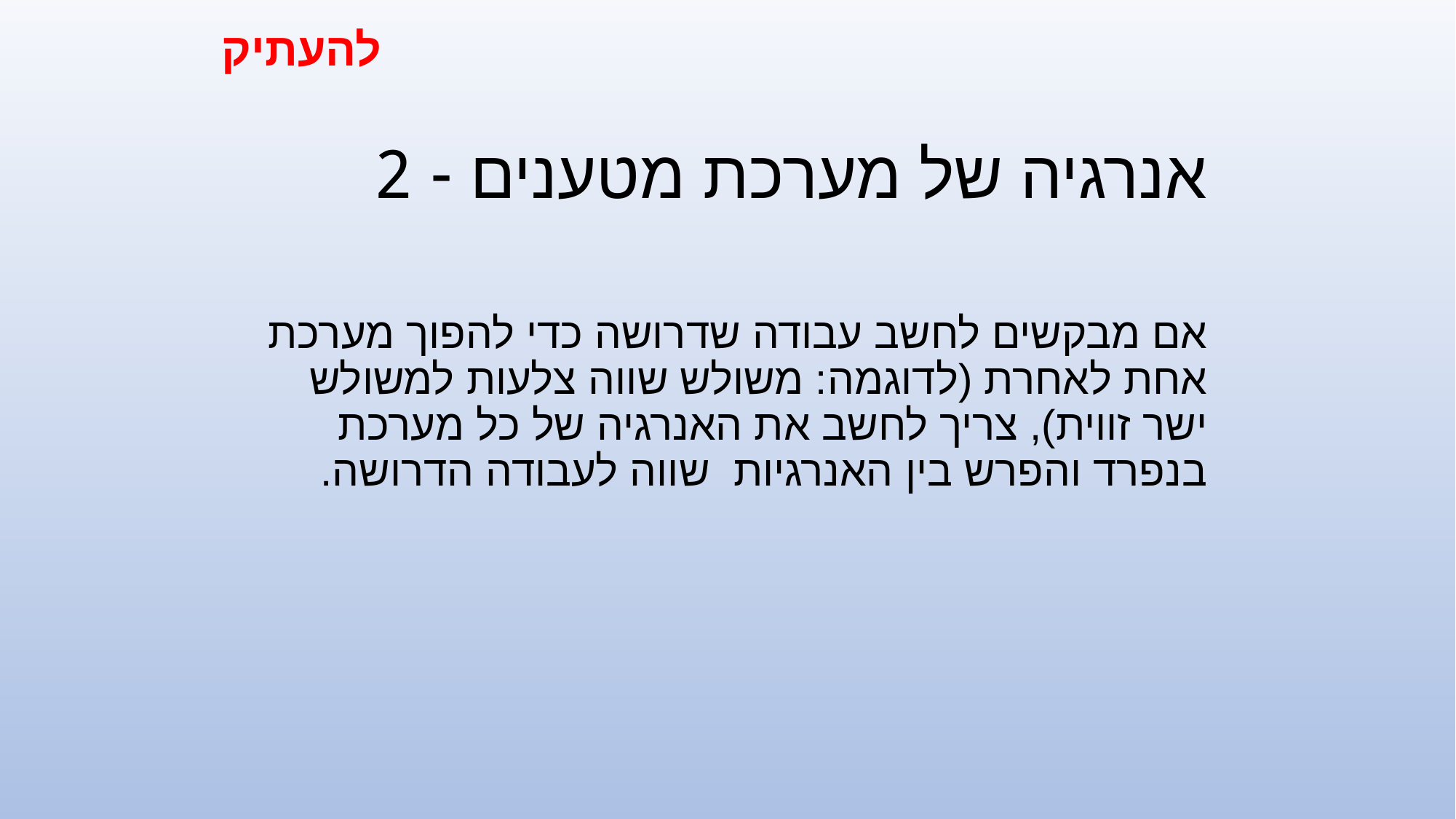

להעתיק
# אנרגיה של מערכת מטענים - 2
אם מבקשים לחשב עבודה שדרושה כדי להפוך מערכת אחת לאחרת (לדוגמה: משולש שווה צלעות למשולש ישר זווית), צריך לחשב את האנרגיה של כל מערכת בנפרד והפרש בין האנרגיות  שווה לעבודה הדרושה.